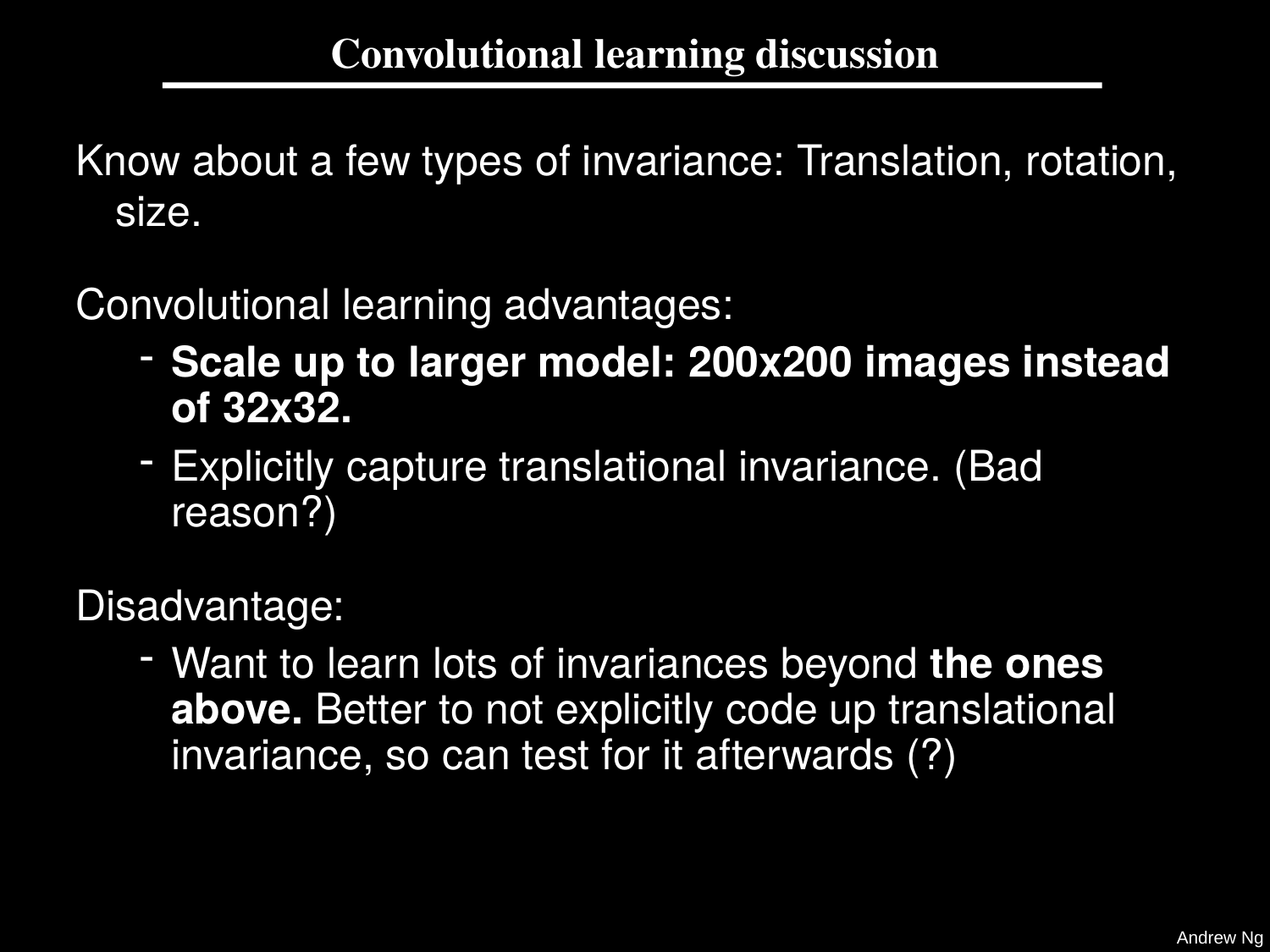

# Convolutional learning discussion
Know about a few types of invariance: Translation, rotation, size.
Convolutional learning advantages:
Scale up to larger model: 200x200 images instead of 32x32.
Explicitly capture translational invariance. (Bad reason?)
Disadvantage:
Want to learn lots of invariances beyond the ones above. Better to not explicitly code up translational invariance, so can test for it afterwards (?)